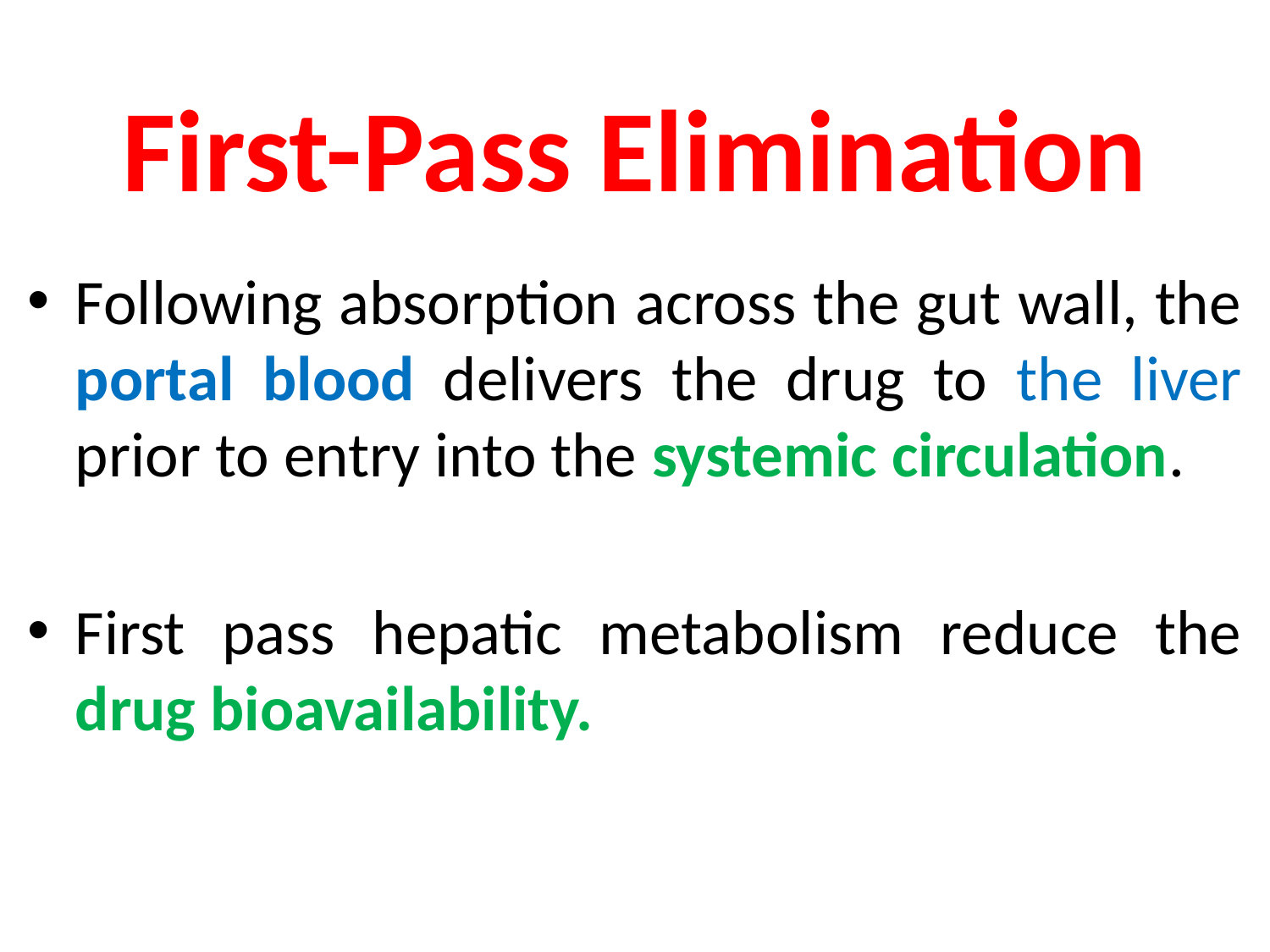

# First-Pass Elimination

Following absorption across the gut wall, the portal blood delivers the drug to the liver prior to entry into the systemic circulation.

First pass hepatic metabolism reduce the drug bioavailability.